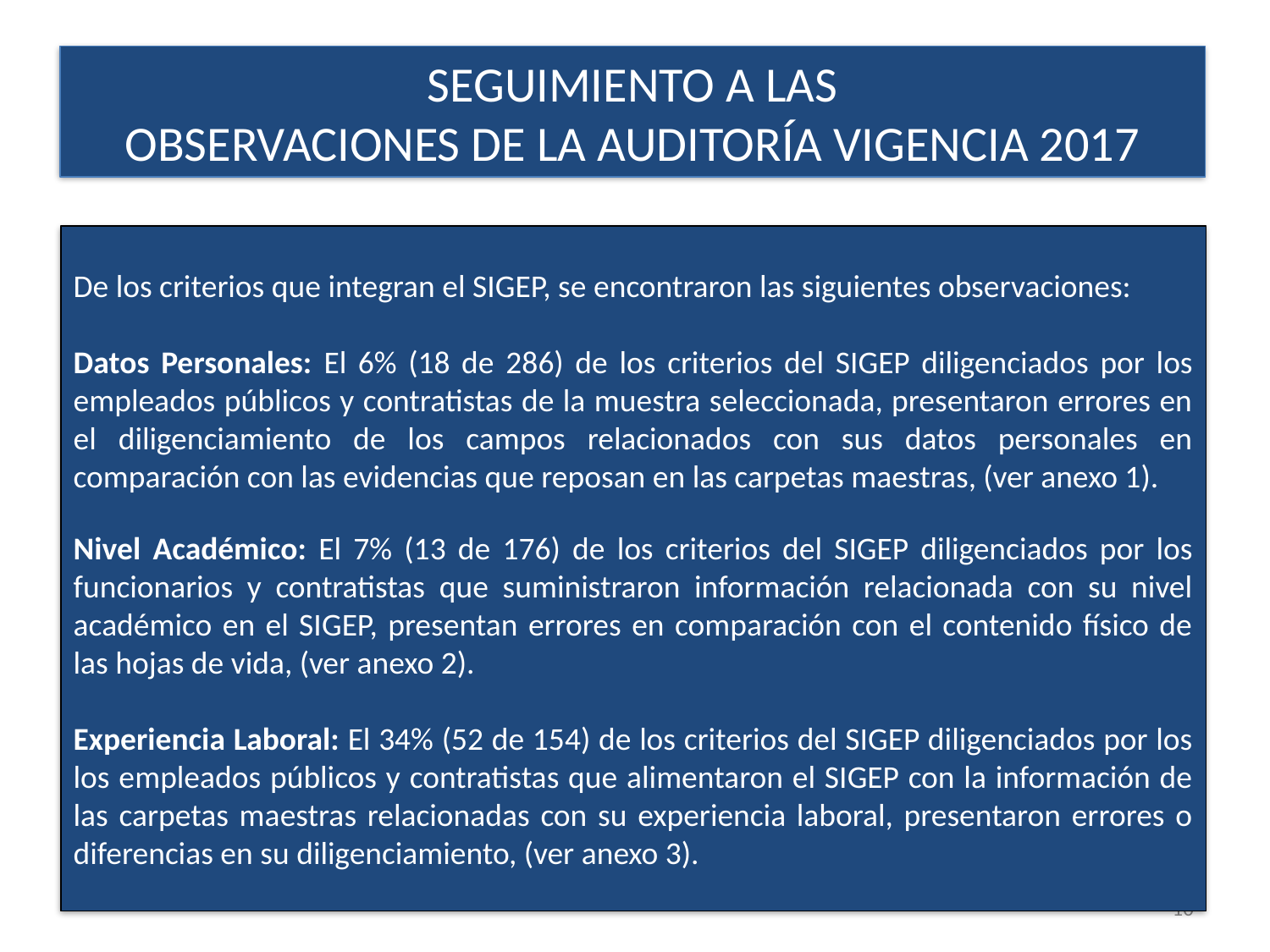

SEGUIMIENTO A LAS
OBSERVACIONES DE LA AUDITORÍA VIGENCIA 2017

De los criterios que integran el SIGEP, se encontraron las siguientes observaciones:

Datos Personales: El 6% (18 de 286) de los criterios del SIGEP diligenciados por los empleados públicos y contratistas de la muestra seleccionada, presentaron errores en el diligenciamiento de los campos relacionados con sus datos personales en comparación con las evidencias que reposan en las carpetas maestras, (ver anexo 1).

Nivel Académico: El 7% (13 de 176) de los criterios del SIGEP diligenciados por los funcionarios y contratistas que suministraron información relacionada con su nivel académico en el SIGEP, presentan errores en comparación con el contenido físico de las hojas de vida, (ver anexo 2).

Experiencia Laboral: El 34% (52 de 154) de los criterios del SIGEP diligenciados por los los empleados públicos y contratistas que alimentaron el SIGEP con la información de las carpetas maestras relacionadas con su experiencia laboral, presentaron errores o diferencias en su diligenciamiento, (ver anexo 3).

10